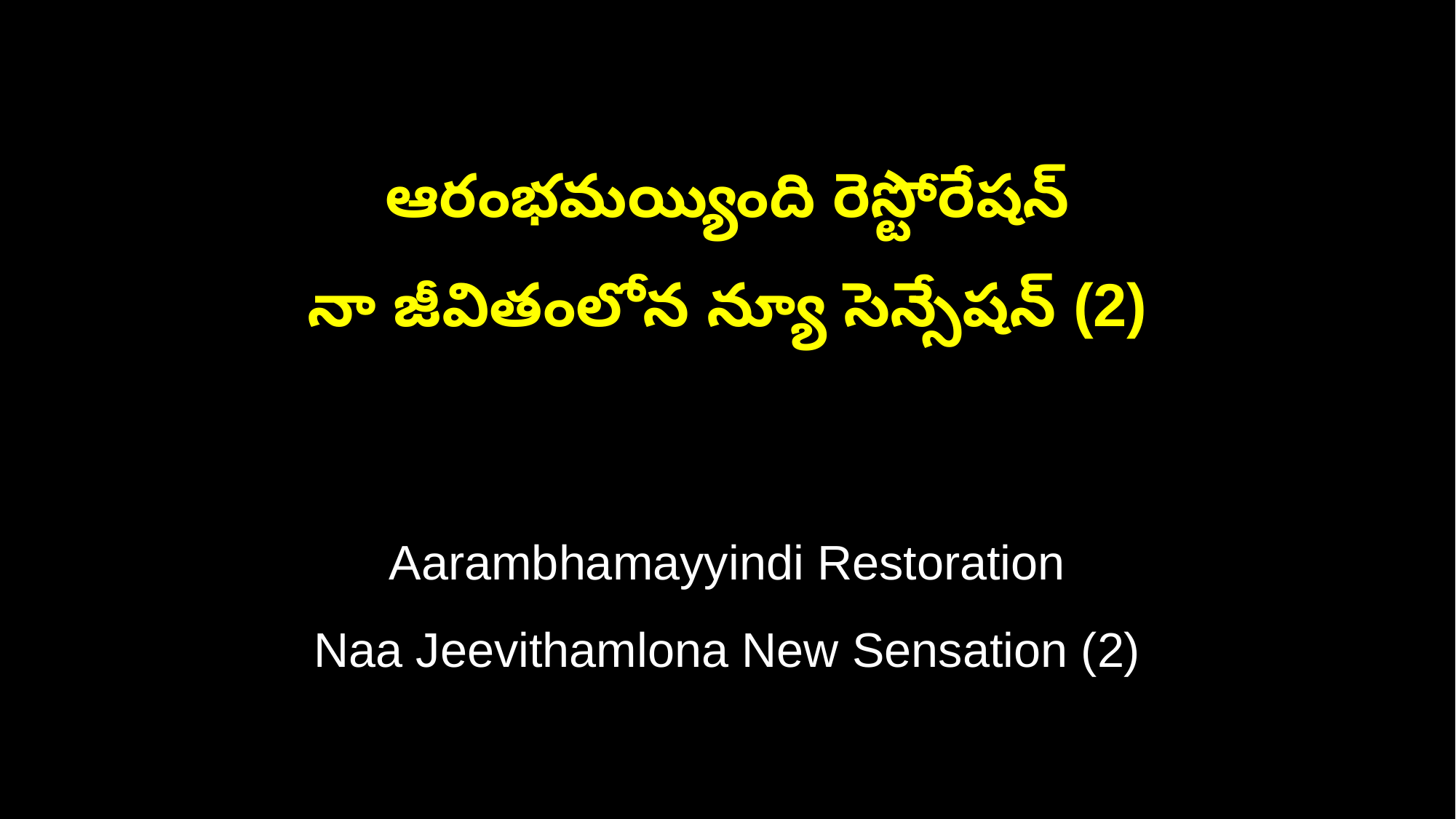

ఆరంభమయ్యింది రెస్టోరేషన్
నా జీవితంలోన న్యూ సెన్సేషన్ (2)
Aarambhamayyindi Restoration
Naa Jeevithamlona New Sensation (2)